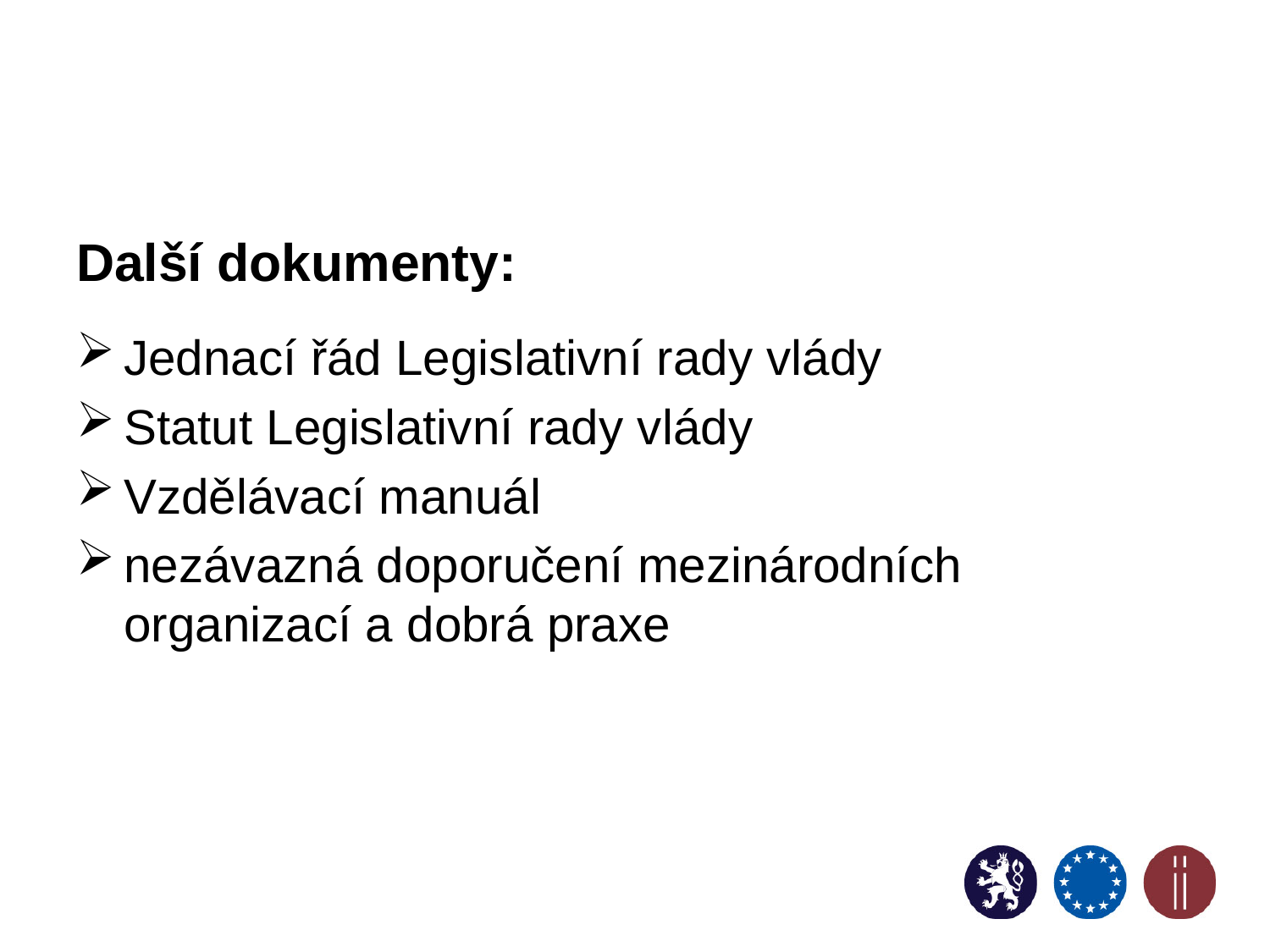

Další dokumenty:

Jednací řád Legislativní rady vlády
Statut Legislativní rady vlády
Vzdělávací manuál
nezávazná doporučení mezinárodních organizací a dobrá praxe